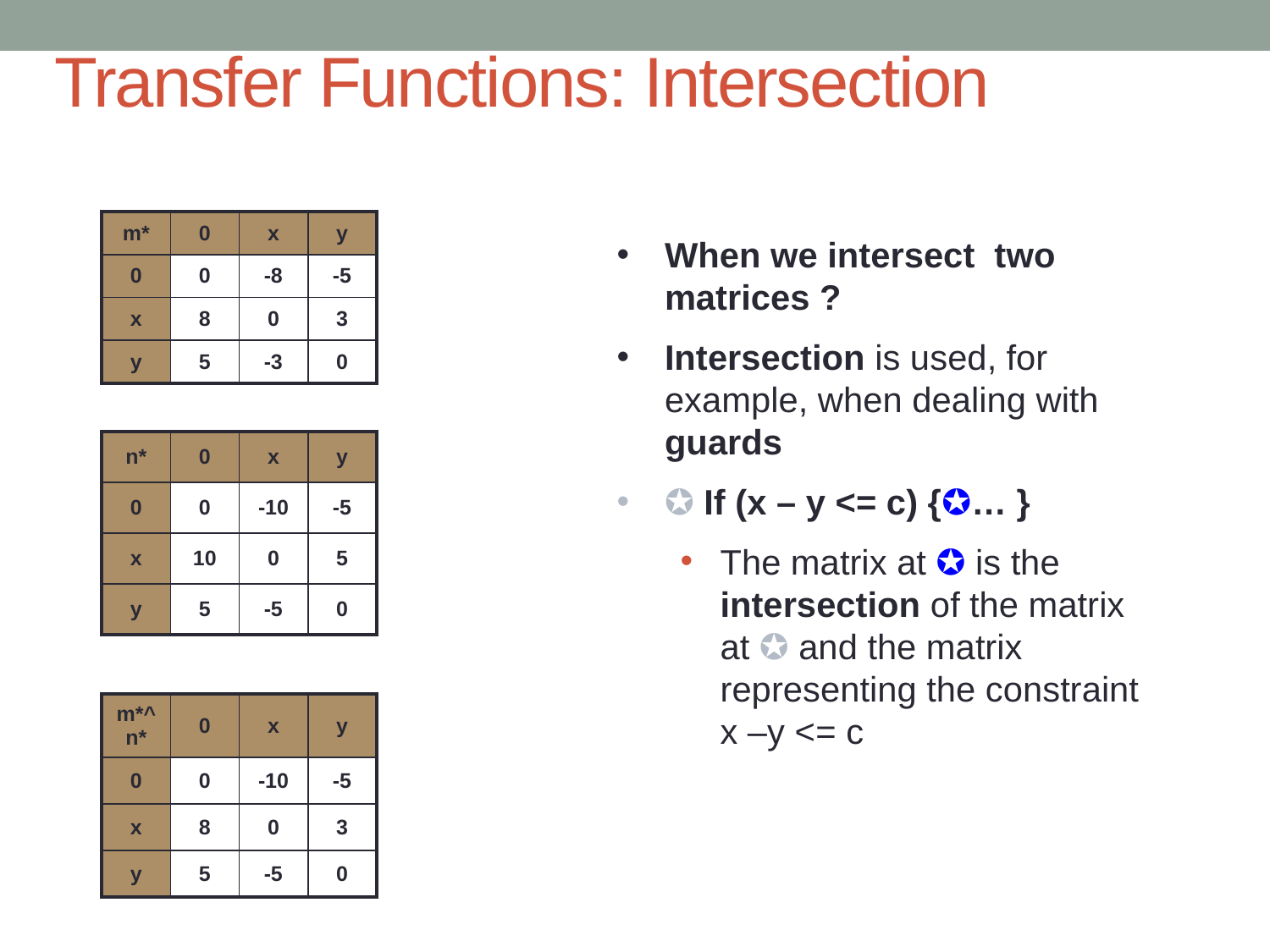

# Transfer Functions: Intersection
| m\* | 0 | x | y |
| --- | --- | --- | --- |
| 0 | 0 | -8 | -5 |
| x | 8 | 0 | 3 |
| y | 5 | -3 | 0 |
When we intersect  two matrices ?
Intersection is used, for example, when dealing with guards
✪ If (x – y <= c) {✪… }
The matrix at ✪ is the intersection of the matrix at ✪ and the matrix representing the constraint x –y <= c
| n\* | 0 | x | y |
| --- | --- | --- | --- |
| 0 | 0 | -10 | -5 |
| x | 10 | 0 | 5 |
| y | 5 | -5 | 0 |
| m\*^n\* | 0 | x | y |
| --- | --- | --- | --- |
| 0 | 0 | -10 | -5 |
| x | 8 | 0 | 3 |
| y | 5 | -5 | 0 |